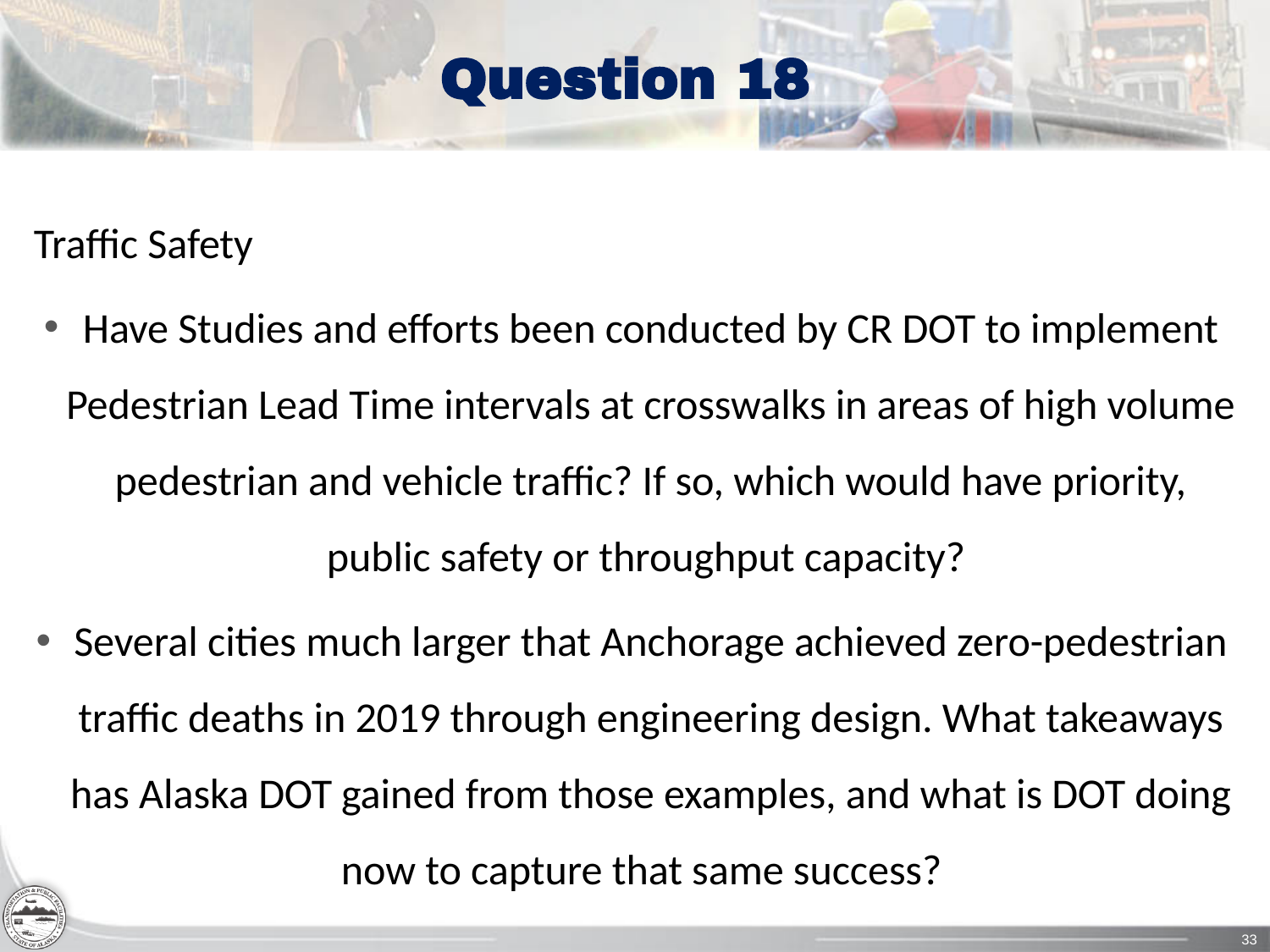

# Question 18
Traffic Safety
Have Studies and efforts been conducted by CR DOT to implement Pedestrian Lead Time intervals at crosswalks in areas of high volume pedestrian and vehicle traffic? If so, which would have priority, public safety or throughput capacity?
Several cities much larger that Anchorage achieved zero-pedestrian traffic deaths in 2019 through engineering design. What takeaways has Alaska DOT gained from those examples, and what is DOT doing now to capture that same success?